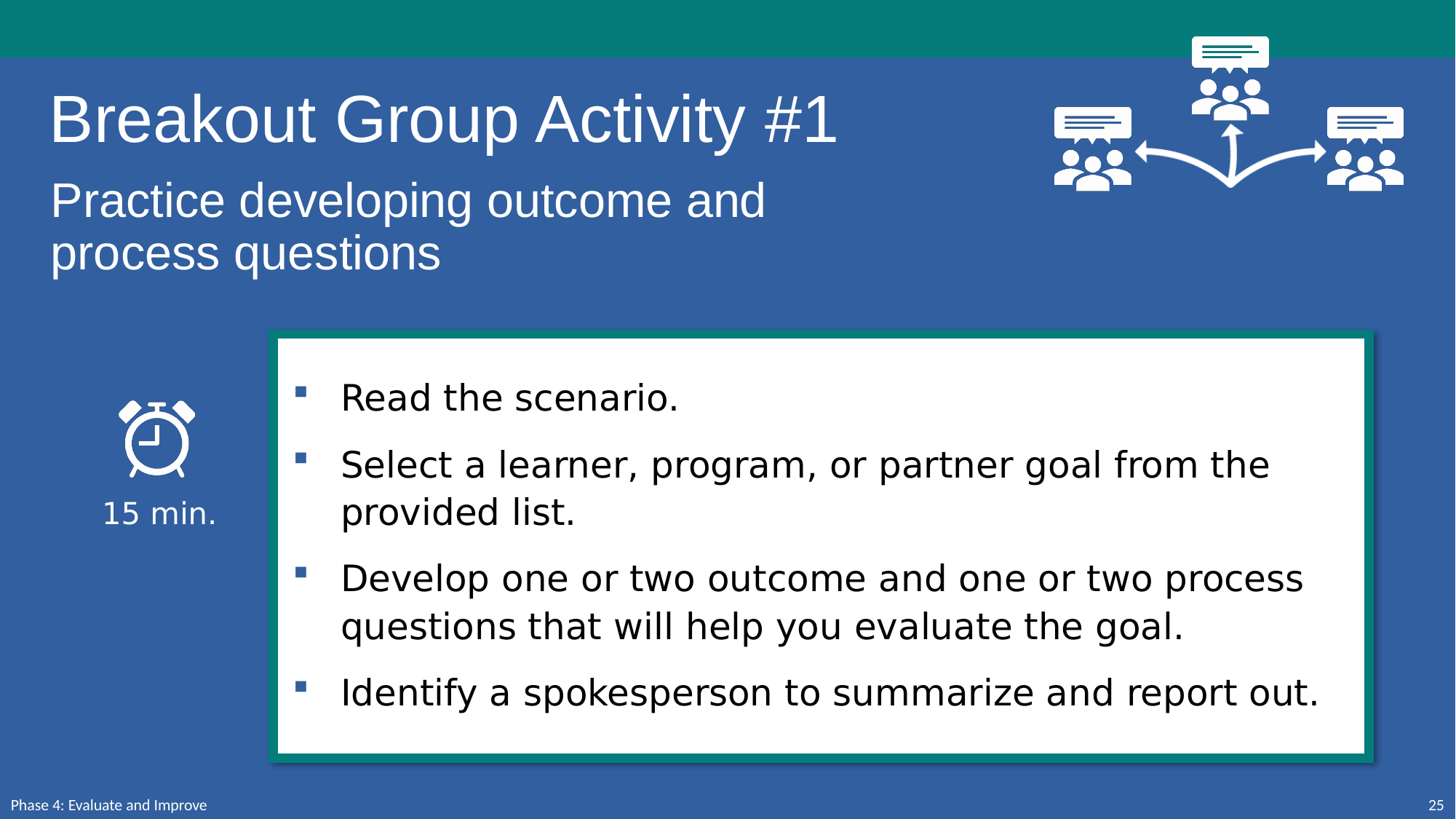

# Breakout Group Activity #1
Practice developing outcome and process questions

Read the scenario.
Select a learner, program, or partner goal from the provided list.
Develop one or two outcome and one or two process questions that will help you evaluate the goal.
Identify a spokesperson to summarize and report out.
15 min.
Phase 4: Evaluate and Improve
25